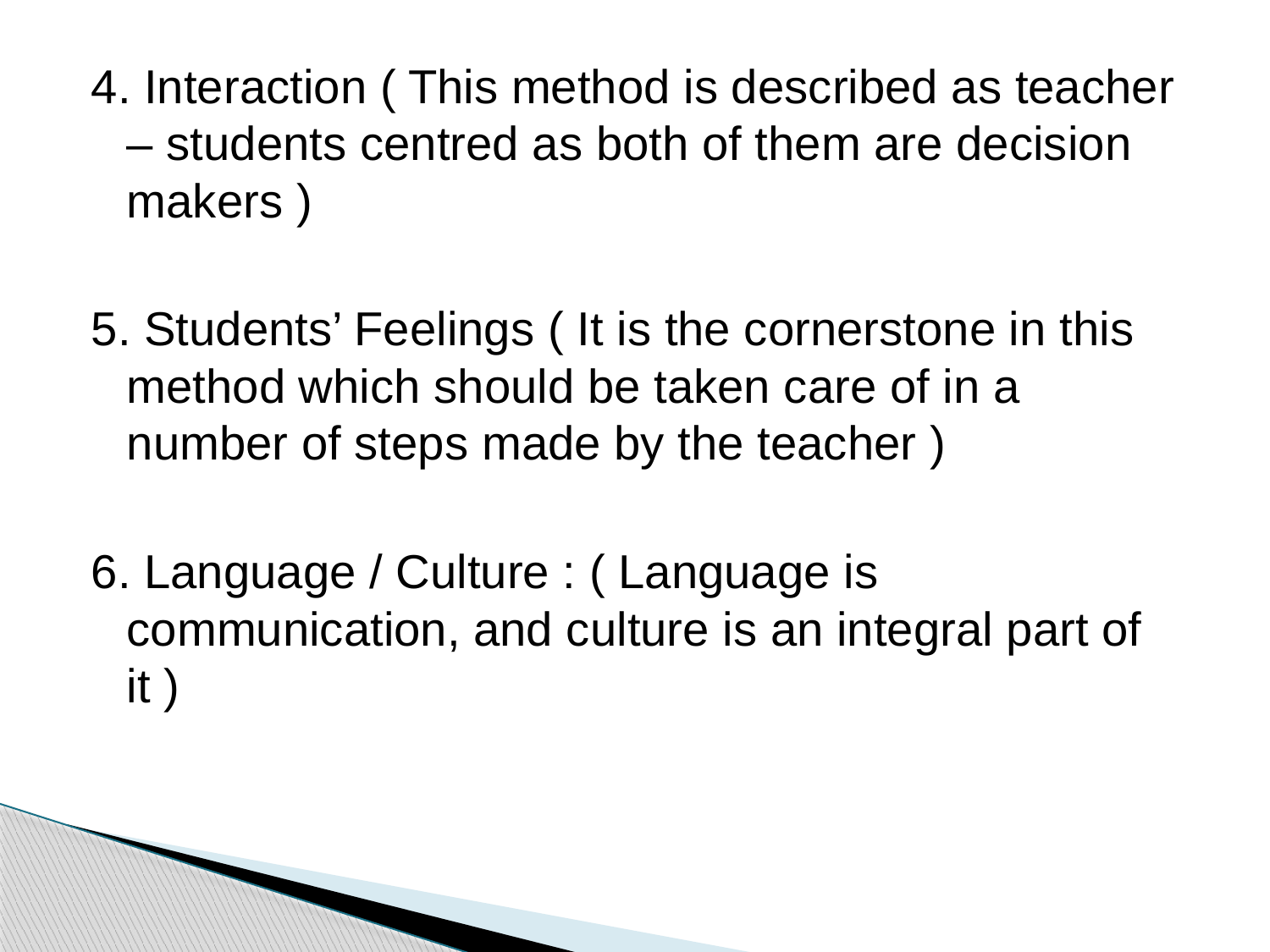

4. Interaction ( This method is described as teacher – students centred as both of them are decision makers )

5. Students’ Feelings ( It is the cornerstone in this method which should be taken care of in a number of steps made by the teacher )

6. Language / Culture : ( Language is communication, and culture is an integral part of it )